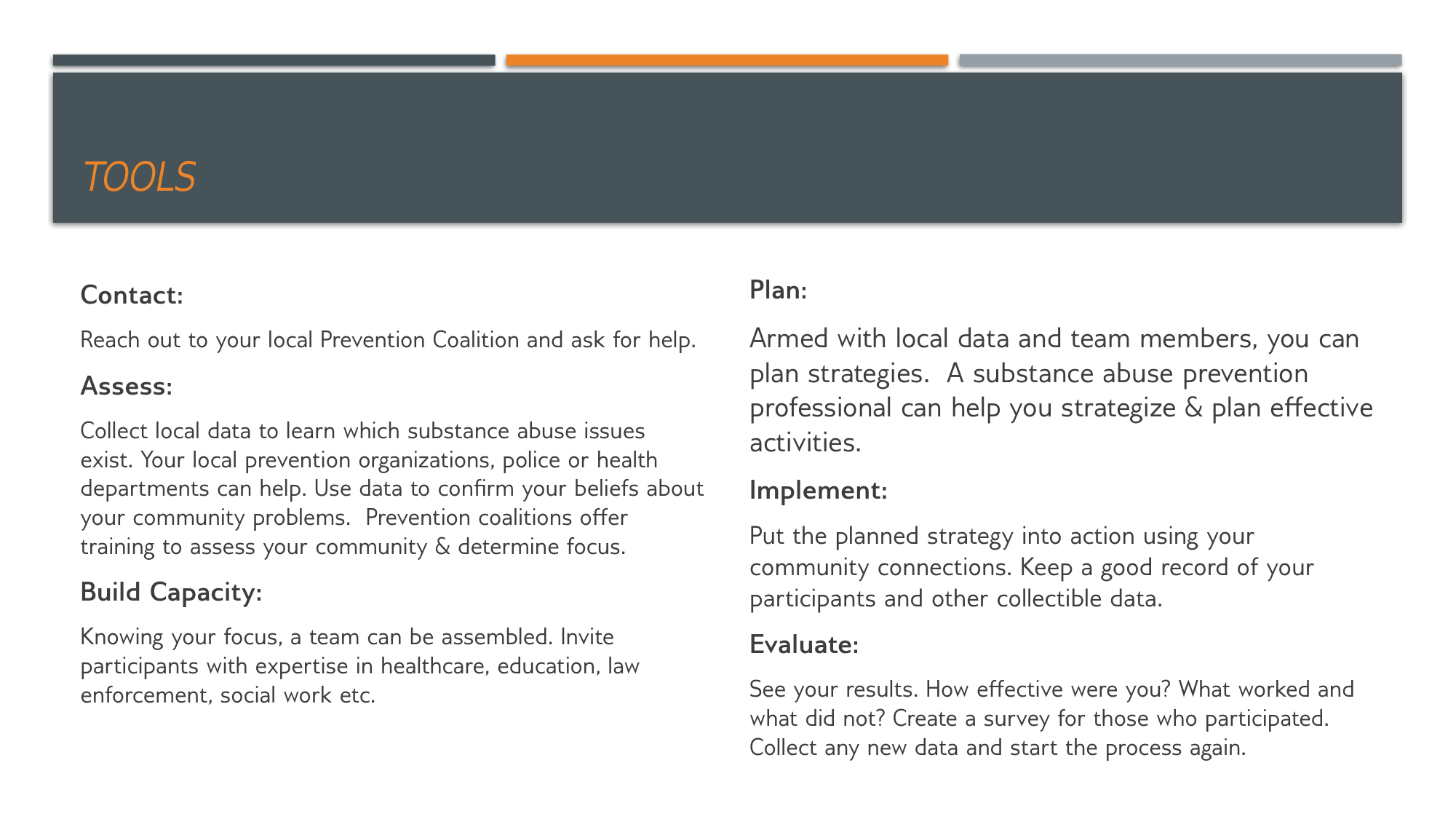

# TooLS
Contact:
Reach out to your local Prevention Coalition and ask for help.
Assess:
Collect local data to learn which substance abuse issues exist. Your local prevention organizations, police or health departments can help. Use data to confirm your beliefs about your community problems.  Prevention coalitions offer training to assess your community & determine focus.
Build Capacity:
Knowing your focus, a team can be assembled. Invite participants with expertise in healthcare, education, law enforcement, social work etc.
Plan:
Armed with local data and team members, you can plan strategies.  A substance abuse prevention professional can help you strategize & plan effective activities.
Implement:
Put the planned strategy into action using your community connections. Keep a good record of your participants and other collectible data.
Evaluate:
See your results. How effective were you? What worked and what did not? Create a survey for those who participated. Collect any new data and start the process again.